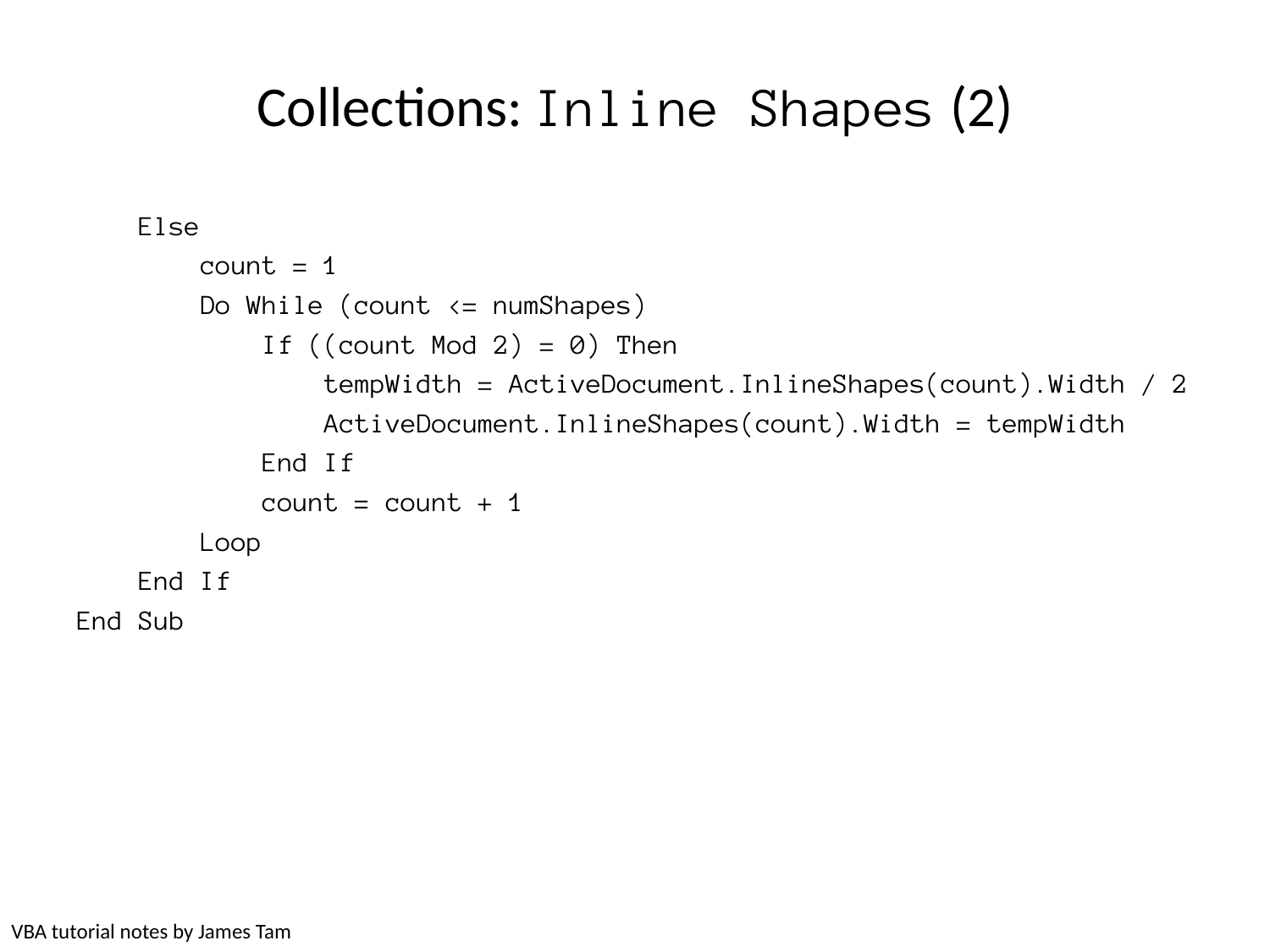

# Collections: Inline Shapes (2)
    Else
        count = 1
        Do While (count <= numShapes)
            If ((count Mod 2) = 0) Then
                tempWidth = ActiveDocument.InlineShapes(count).Width / 2
                ActiveDocument.InlineShapes(count).Width = tempWidth
            End If
            count = count + 1
        Loop
    End If
End Sub